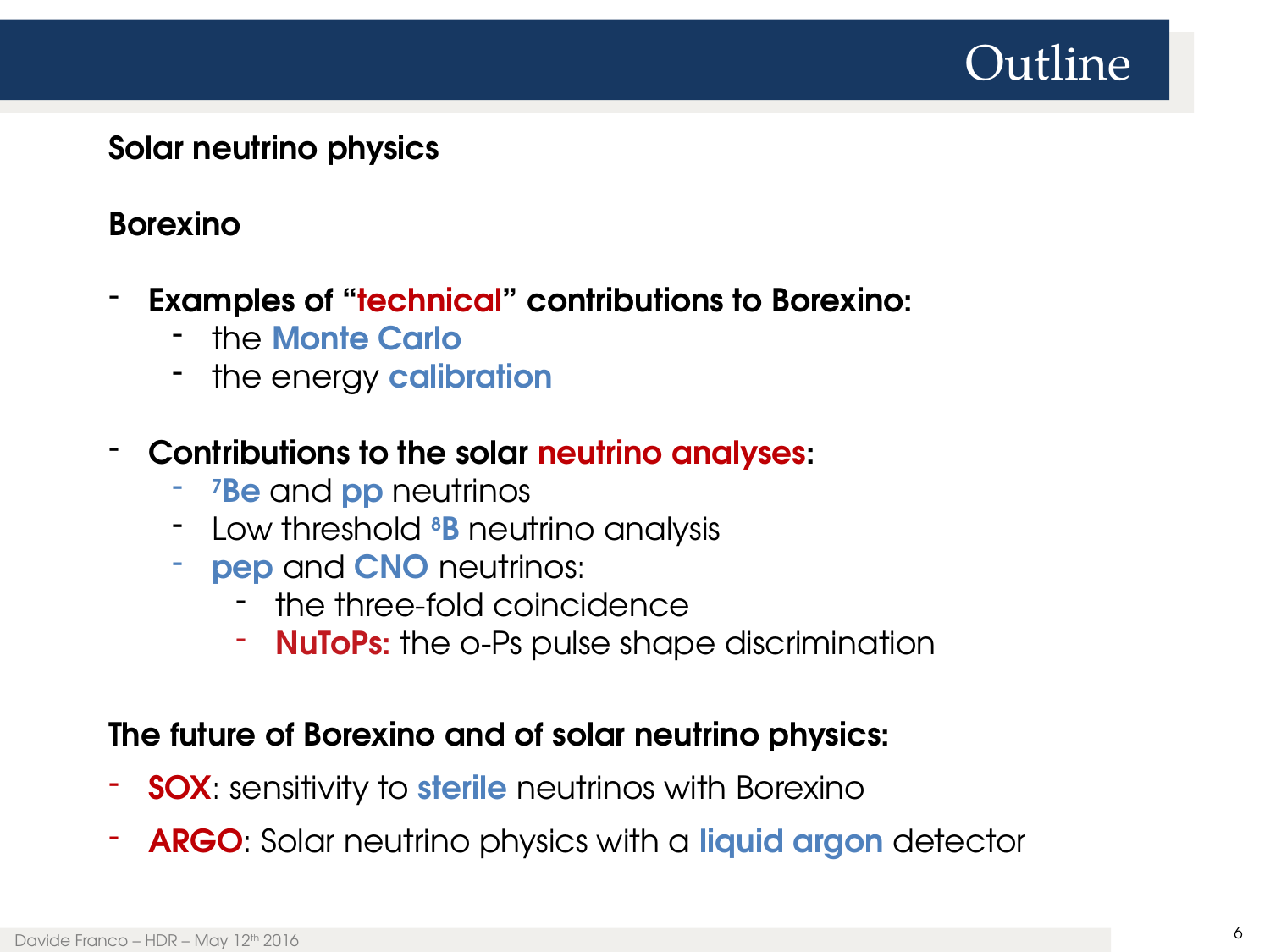

# Outline
Solar neutrino physics

Borexino

Examples of “technical” contributions to Borexino:
the Monte Carlo
the energy calibration

Contributions to the solar neutrino analyses:
7Be and pp neutrinos
Low threshold 8B neutrino analysis
pep and CNO neutrinos:
the three-fold coincidence
NuToPs: the o-Ps pulse shape discrimination

The future of Borexino and of solar neutrino physics:
SOX: sensitivity to sterile neutrinos with Borexino
ARGO: Solar neutrino physics with a liquid argon detector
6